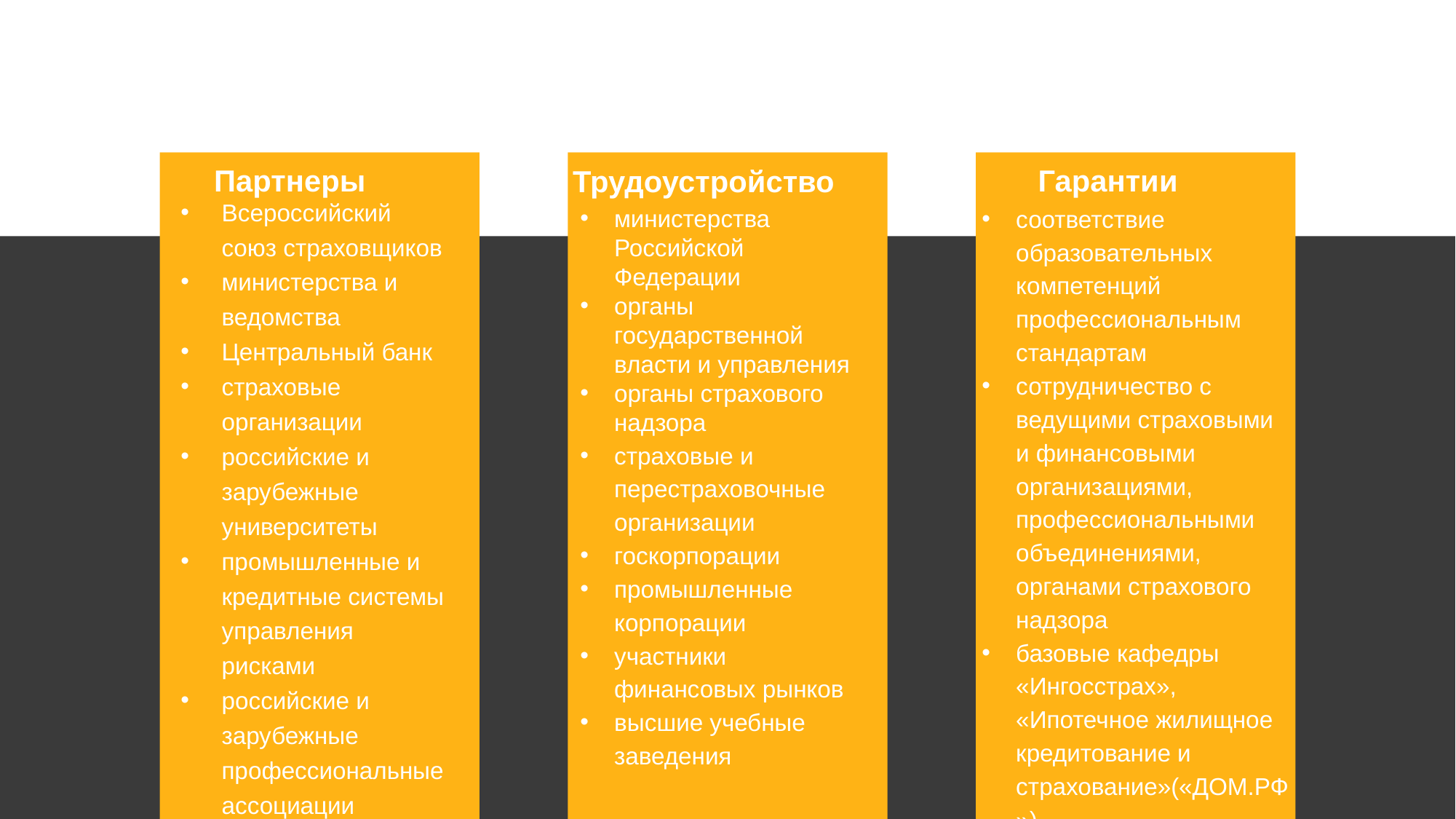

Партнеры
Всероссийский союз страховщиков
министерства и ведомства
Центральный банк
страховые организации
российские и зарубежные университеты
промышленные и кредитные системы управления рисками
российские и зарубежные профессиональные ассоциации

Гарантии
соответствие образовательных компетенций профессиональным стандартам
сотрудничество с ведущими страховыми и финансовыми организациями, профессиональными объединениями, органами страхового надзора
базовые кафедры «Ингосстрах», «Ипотечное жилищное кредитование и страхование»(«ДОМ.РФ»)

Трудоустройство
министерства Российской Федерации
органы государственной власти и управления
органы страхового надзора
страховые и перестраховочные организации
госкорпорации
промышленные корпорации
участники финансовых рынков
высшие учебные заведения